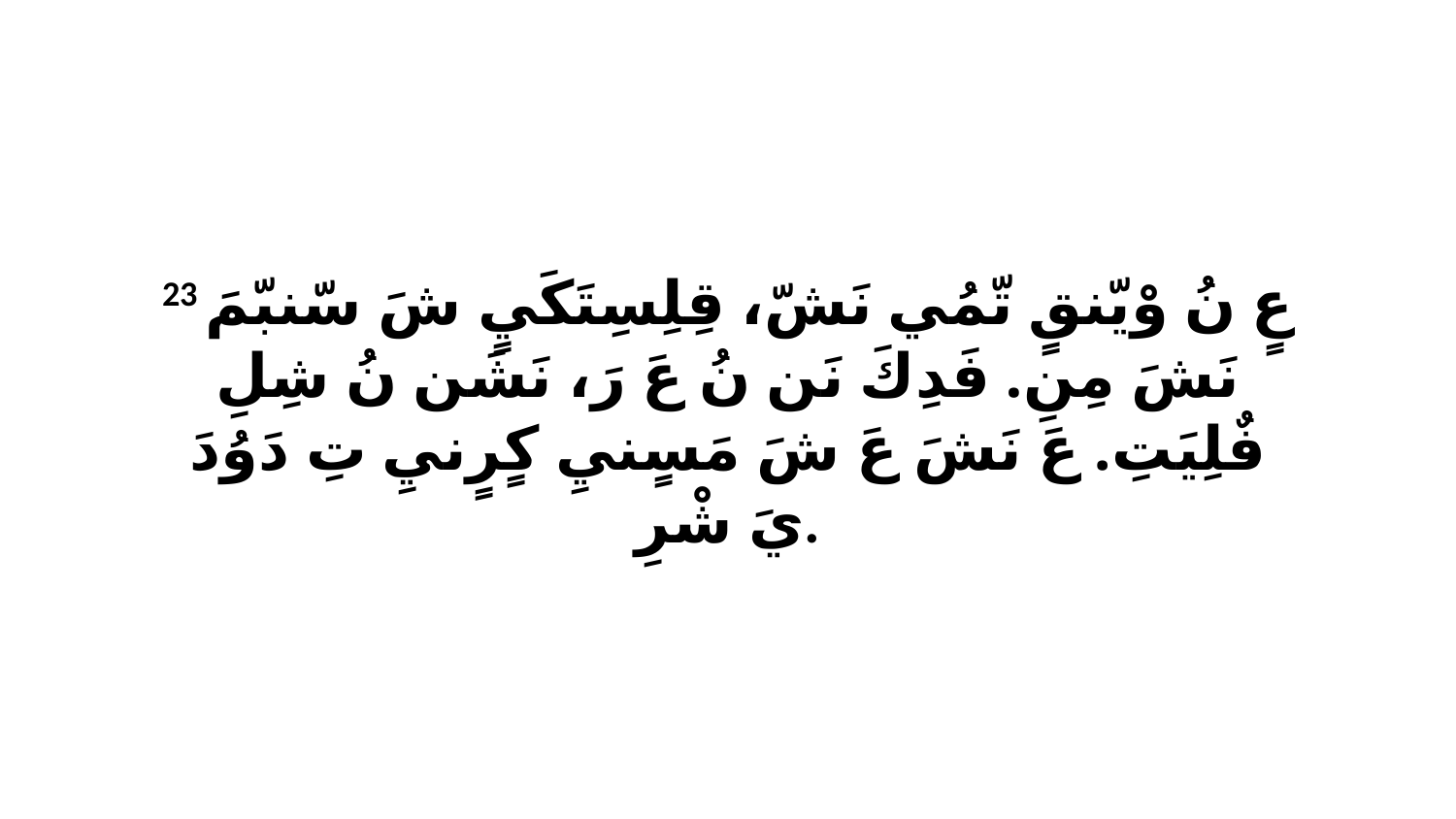

23 عٍ نُ وْيّنقٍ تّمُي نَشّ، قِلِسِتَكَيٍ شَ سّنبّمَ نَشَ مِنِ. فَدِكَ نَن نُ عَ رَ، نَشَن نُ شِلِ فٌلِيَتِ. عَ نَشَ عَ شَ مَسٍنيِ كٍرٍنيِ تِ دَوُدَ يَ شْرِ.